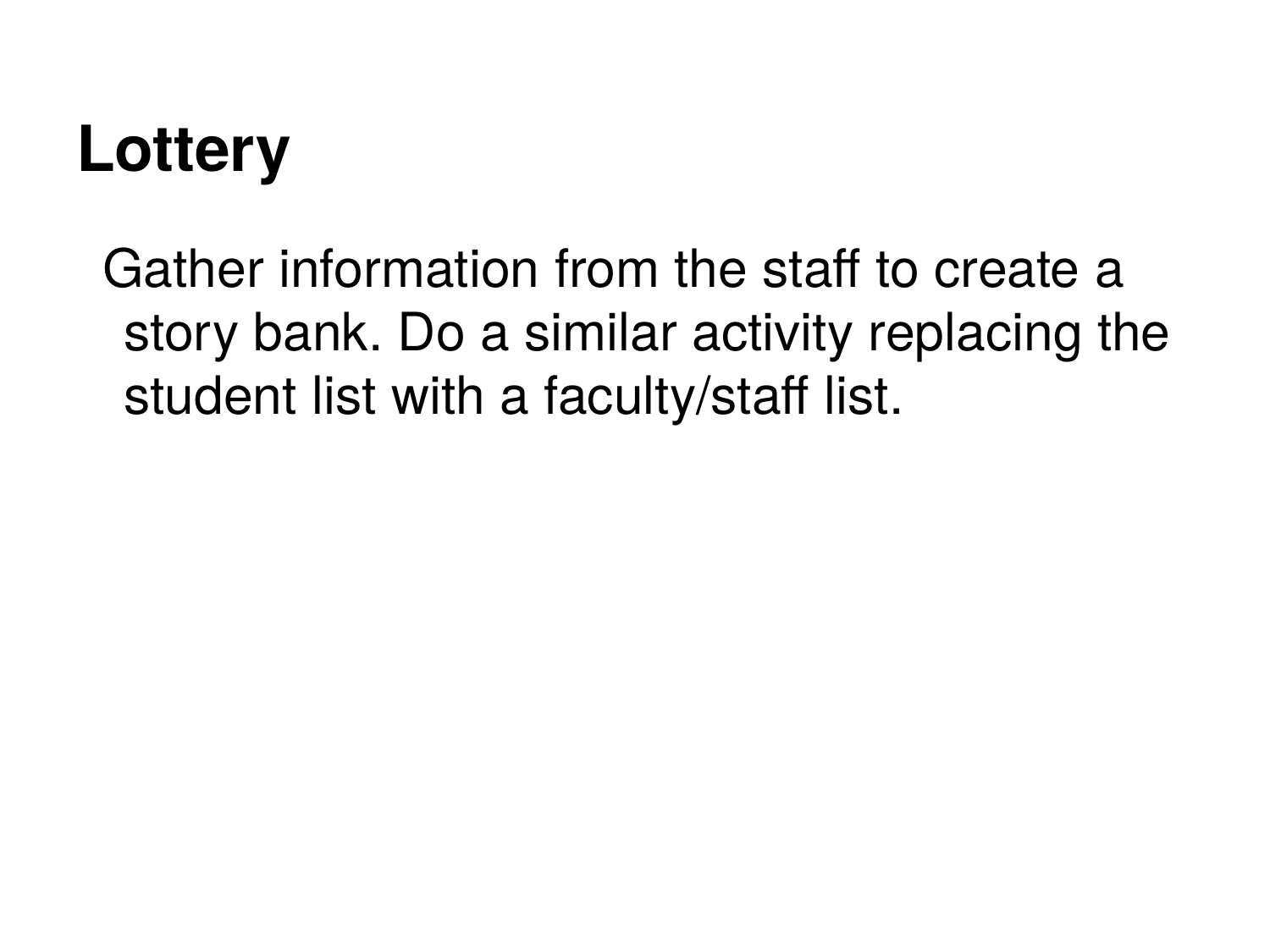

# Lottery
Gather information from the staff to create a story bank. Do a similar activity replacing the student list with a faculty/staff list.